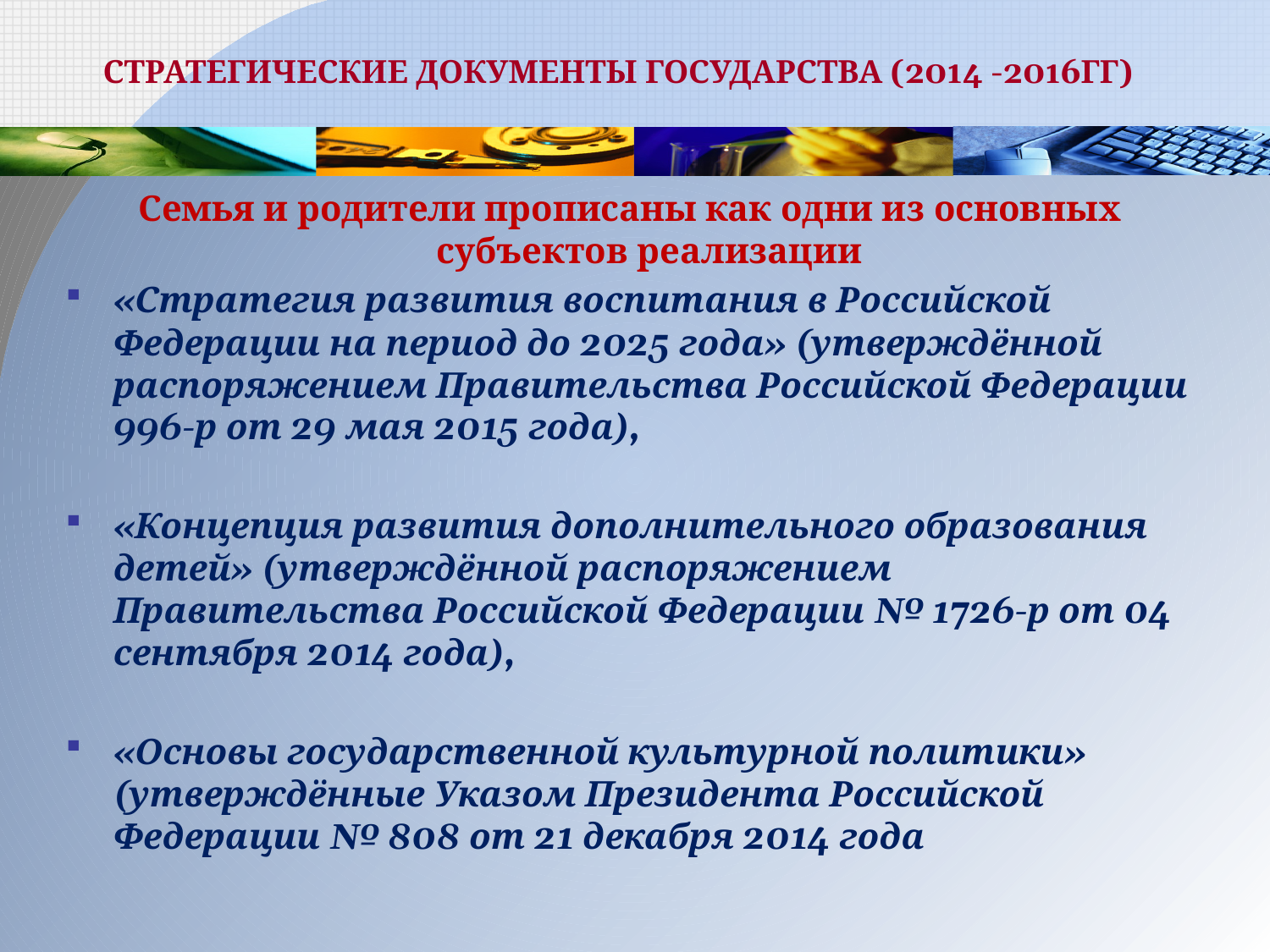

# Стратегические документы государства (2014 -2016гг)
Семья и родители прописаны как одни из основных субъектов реализации
«Стратегия развития воспитания в Российской Федерации на период до 2025 года» (утверждённой распоряжением Правительства Российской Федерации 996-р от 29 мая 2015 года),

«Концепция развития дополнительного образования детей» (утверждённой распоряжением Правительства Российской Федерации № 1726-р от 04 сентября 2014 года),

«Основы государственной культурной политики» (утверждённые Указом Президента Российской Федерации № 808 от 21 декабря 2014 года